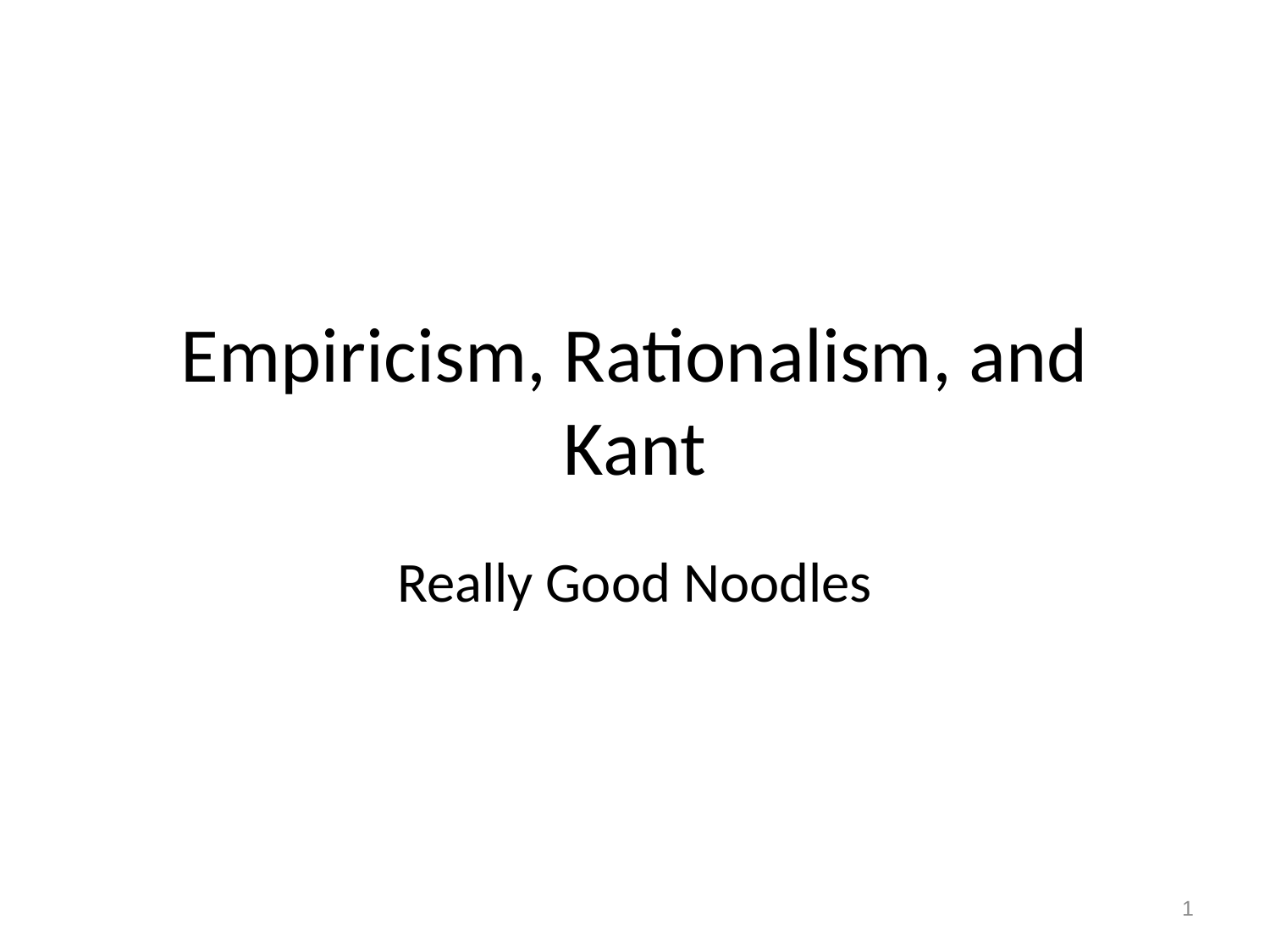

# Empiricism, Rationalism, and Kant
Really Good Noodles

1